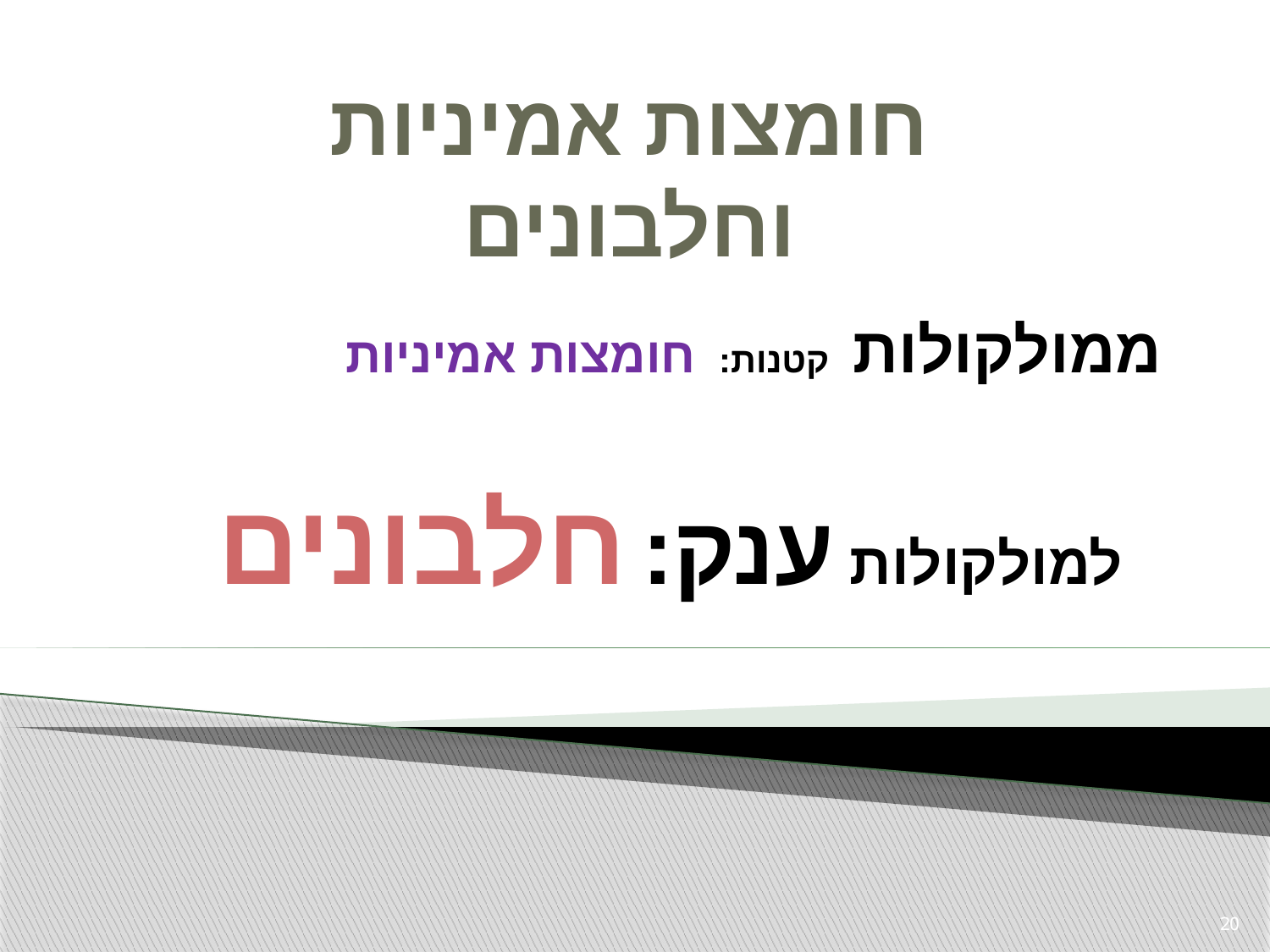

חומצות אמיניות וחלבונים
# ממולקולות קטנות: חומצות אמיניות
למולקולות ענק: חלבונים
20